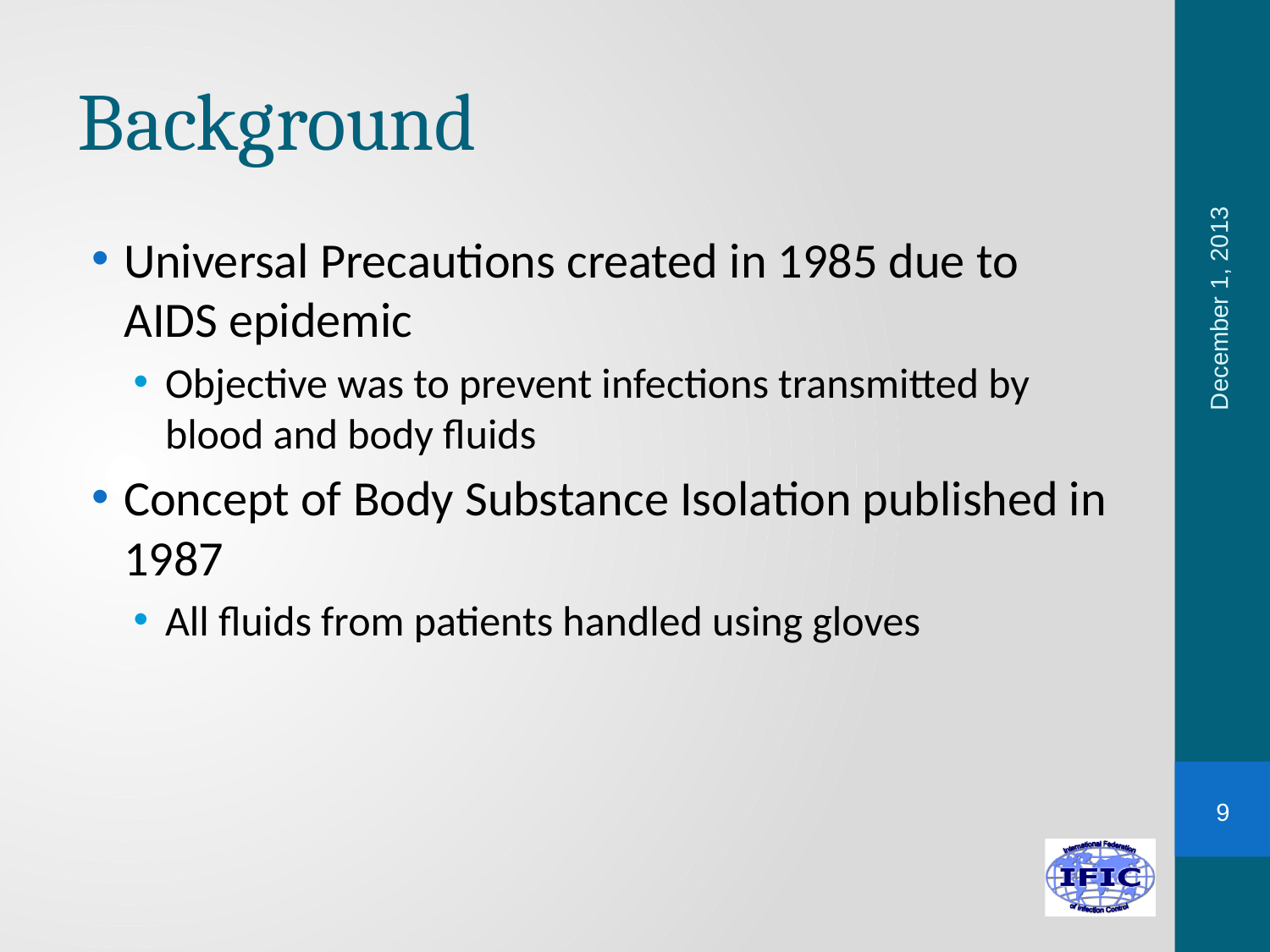

# Background
Universal Precautions created in 1985 due to AIDS epidemic
Objective was to prevent infections transmitted by blood and body fluids
Concept of Body Substance Isolation published in 1987
All fluids from patients handled using gloves
December 1, 2013
9